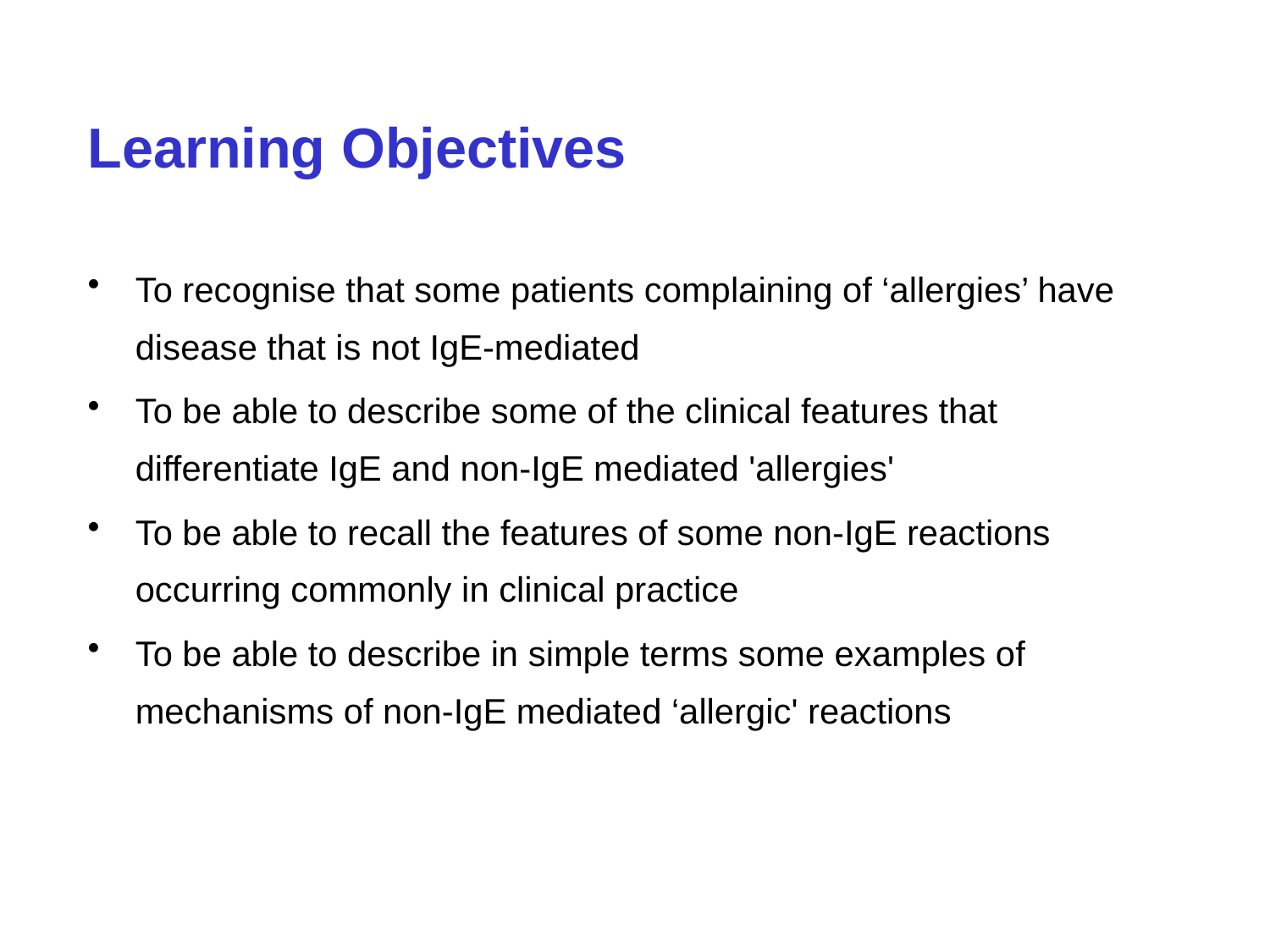

# Learning Objectives
To recognise that some patients complaining of ‘allergies’ have disease that is not IgE-mediated
To be able to describe some of the clinical features that differentiate IgE and non-IgE mediated 'allergies'
To be able to recall the features of some non-IgE reactions occurring commonly in clinical practice
To be able to describe in simple terms some examples of mechanisms of non-IgE mediated ‘allergic' reactions